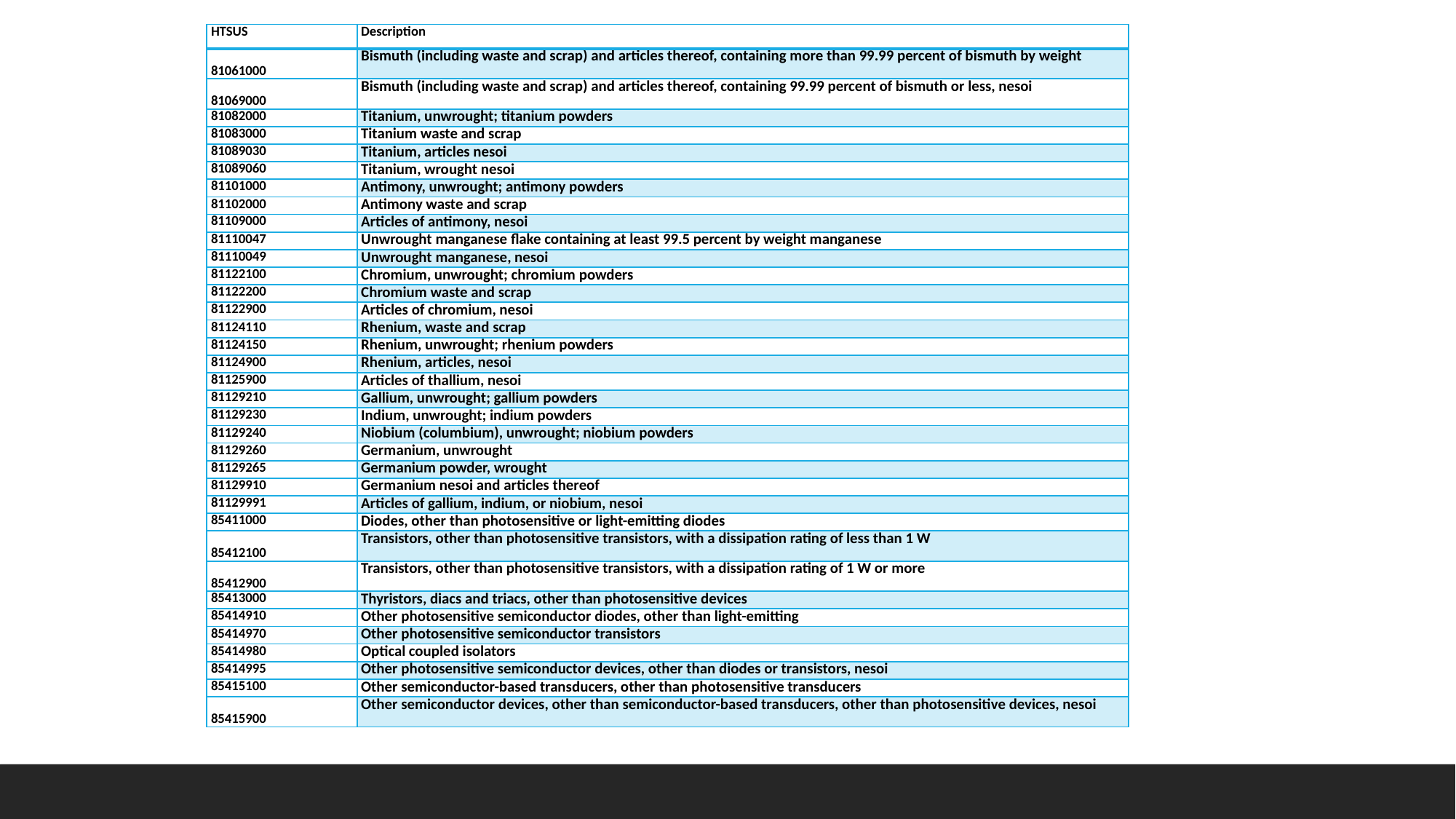

| HTSUS | Description |
| --- | --- |
| 81061000 | Bismuth (including waste and scrap) and articles thereof, containing more than 99.99 percent of bismuth by weight |
| 81069000 | Bismuth (including waste and scrap) and articles thereof, containing 99.99 percent of bismuth or less, nesoi |
| 81082000 | Titanium, unwrought; titanium powders |
| 81083000 | Titanium waste and scrap |
| 81089030 | Titanium, articles nesoi |
| 81089060 | Titanium, wrought nesoi |
| 81101000 | Antimony, unwrought; antimony powders |
| 81102000 | Antimony waste and scrap |
| 81109000 | Articles of antimony, nesoi |
| 81110047 | Unwrought manganese flake containing at least 99.5 percent by weight manganese |
| 81110049 | Unwrought manganese, nesoi |
| 81122100 | Chromium, unwrought; chromium powders |
| 81122200 | Chromium waste and scrap |
| 81122900 | Articles of chromium, nesoi |
| 81124110 | Rhenium, waste and scrap |
| 81124150 | Rhenium, unwrought; rhenium powders |
| 81124900 | Rhenium, articles, nesoi |
| 81125900 | Articles of thallium, nesoi |
| 81129210 | Gallium, unwrought; gallium powders |
| 81129230 | Indium, unwrought; indium powders |
| 81129240 | Niobium (columbium), unwrought; niobium powders |
| 81129260 | Germanium, unwrought |
| 81129265 | Germanium powder, wrought |
| 81129910 | Germanium nesoi and articles thereof |
| 81129991 | Articles of gallium, indium, or niobium, nesoi |
| 85411000 | Diodes, other than photosensitive or light-emitting diodes |
| 85412100 | Transistors, other than photosensitive transistors, with a dissipation rating of less than 1 W |
| 85412900 | Transistors, other than photosensitive transistors, with a dissipation rating of 1 W or more |
| 85413000 | Thyristors, diacs and triacs, other than photosensitive devices |
| 85414910 | Other photosensitive semiconductor diodes, other than light-emitting |
| 85414970 | Other photosensitive semiconductor transistors |
| 85414980 | Optical coupled isolators |
| 85414995 | Other photosensitive semiconductor devices, other than diodes or transistors, nesoi |
| 85415100 | Other semiconductor-based transducers, other than photosensitive transducers |
| 85415900 | Other semiconductor devices, other than semiconductor-based transducers, other than photosensitive devices, nesoi |